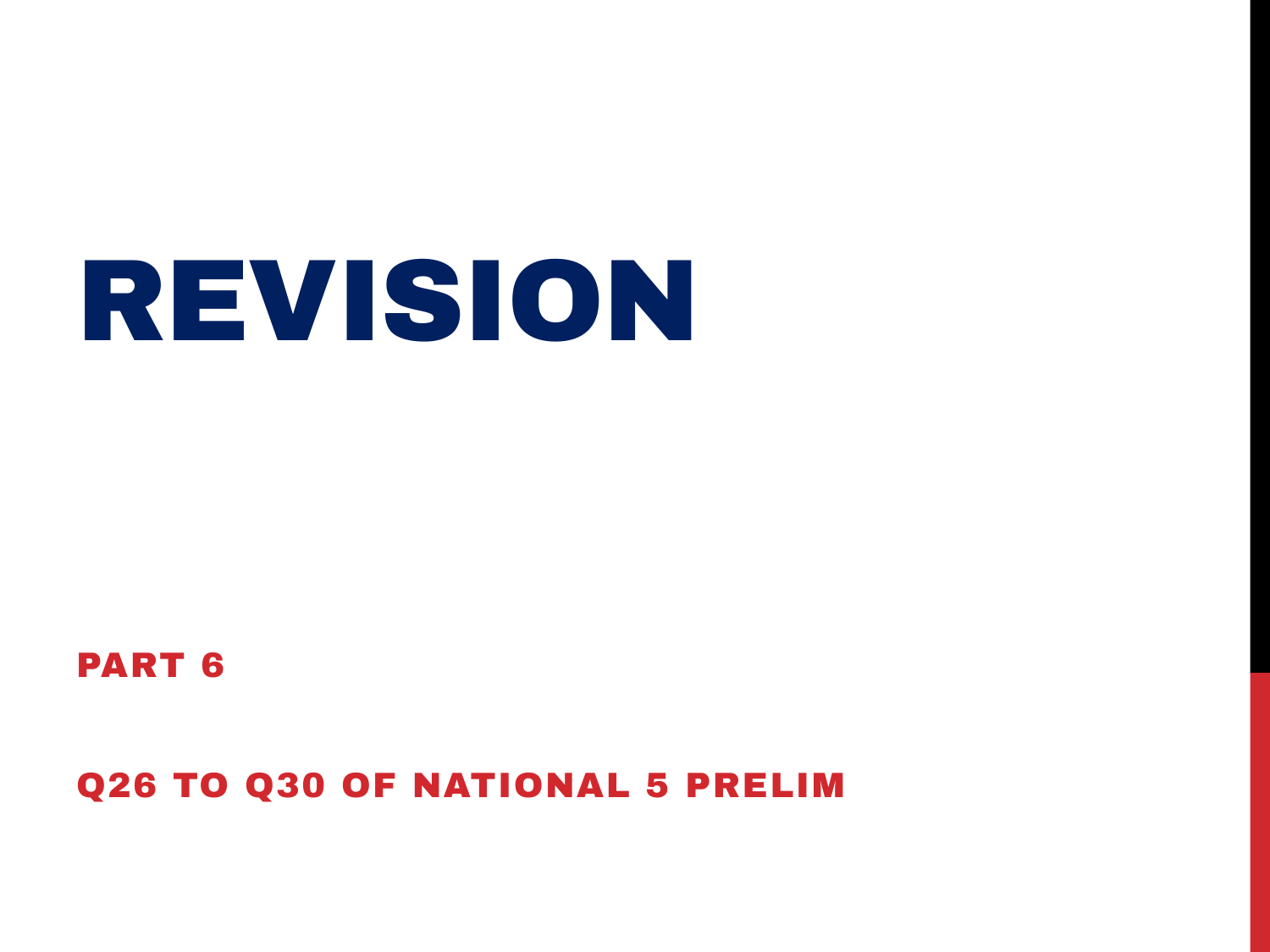

# Revision

Part 6

Q26 to Q30 of National 5 Prelim